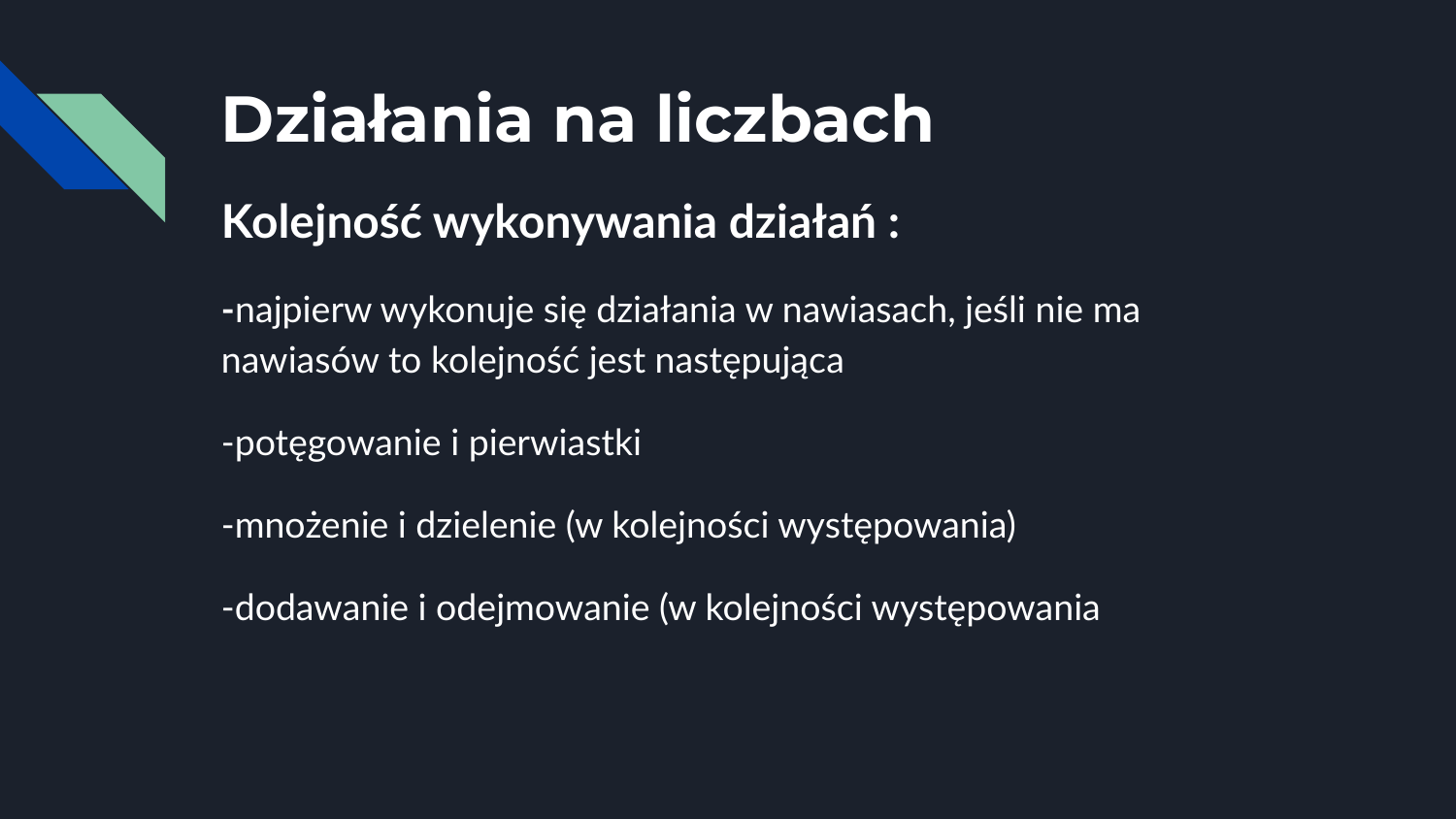

# Działania na liczbach
Kolejność wykonywania działań :
-najpierw wykonuje się działania w nawiasach, jeśli nie ma nawiasów to kolejność jest następująca
-potęgowanie i pierwiastki
-mnożenie i dzielenie (w kolejności występowania)
-dodawanie i odejmowanie (w kolejności występowania